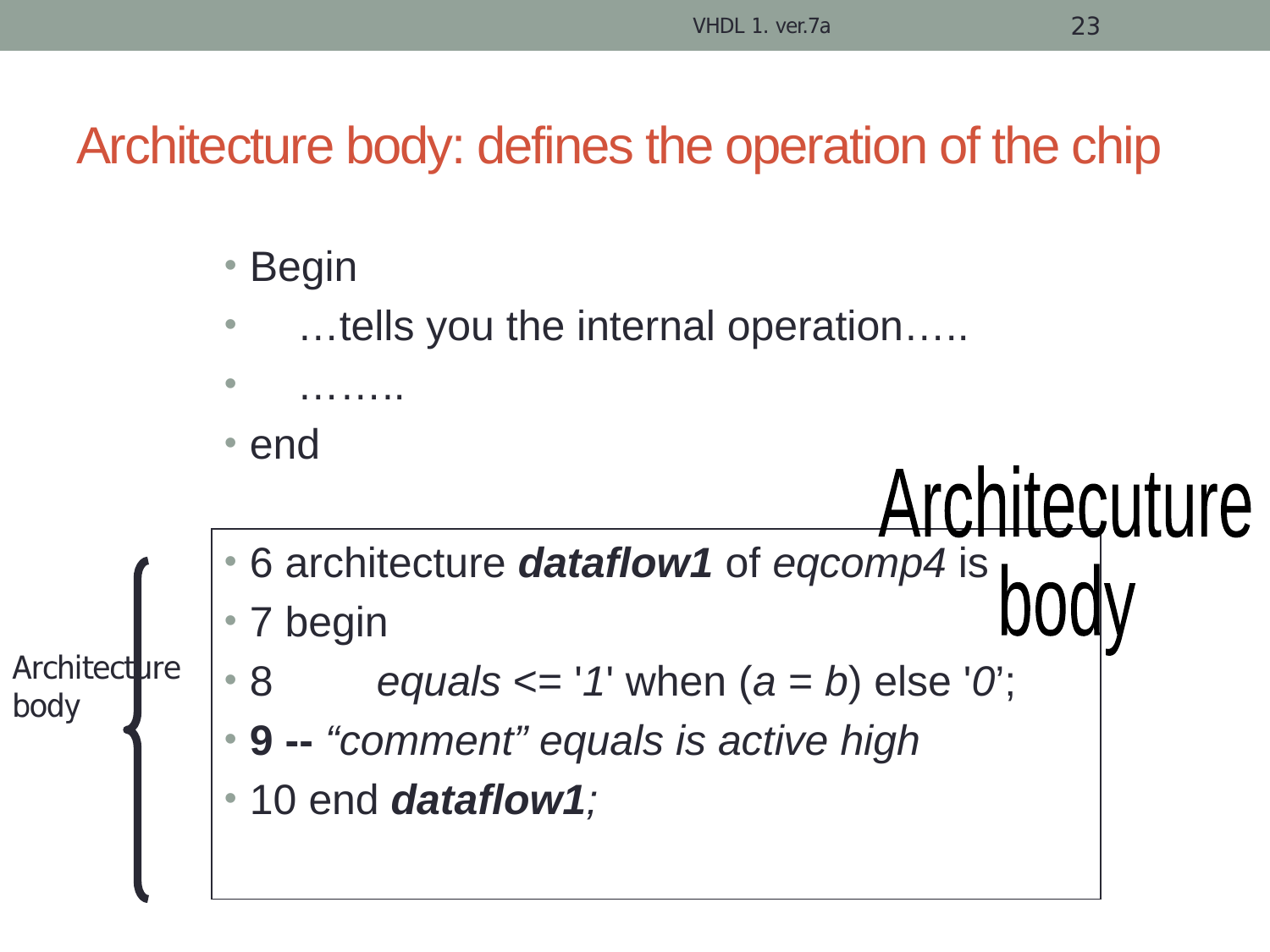

VHDL 1. ver.7a
23
# Architecture body: defines the operation of the chip
Begin
    …tells you the internal operation…..
    ……..
end

6 architecture dataflow1 of eqcomp4 is
7 begin
8	equals <= '1' when (a = b) else '0’;
9 -- “comment” equals is active high
10 end dataflow1;
Architecuture
body

Architecture
body